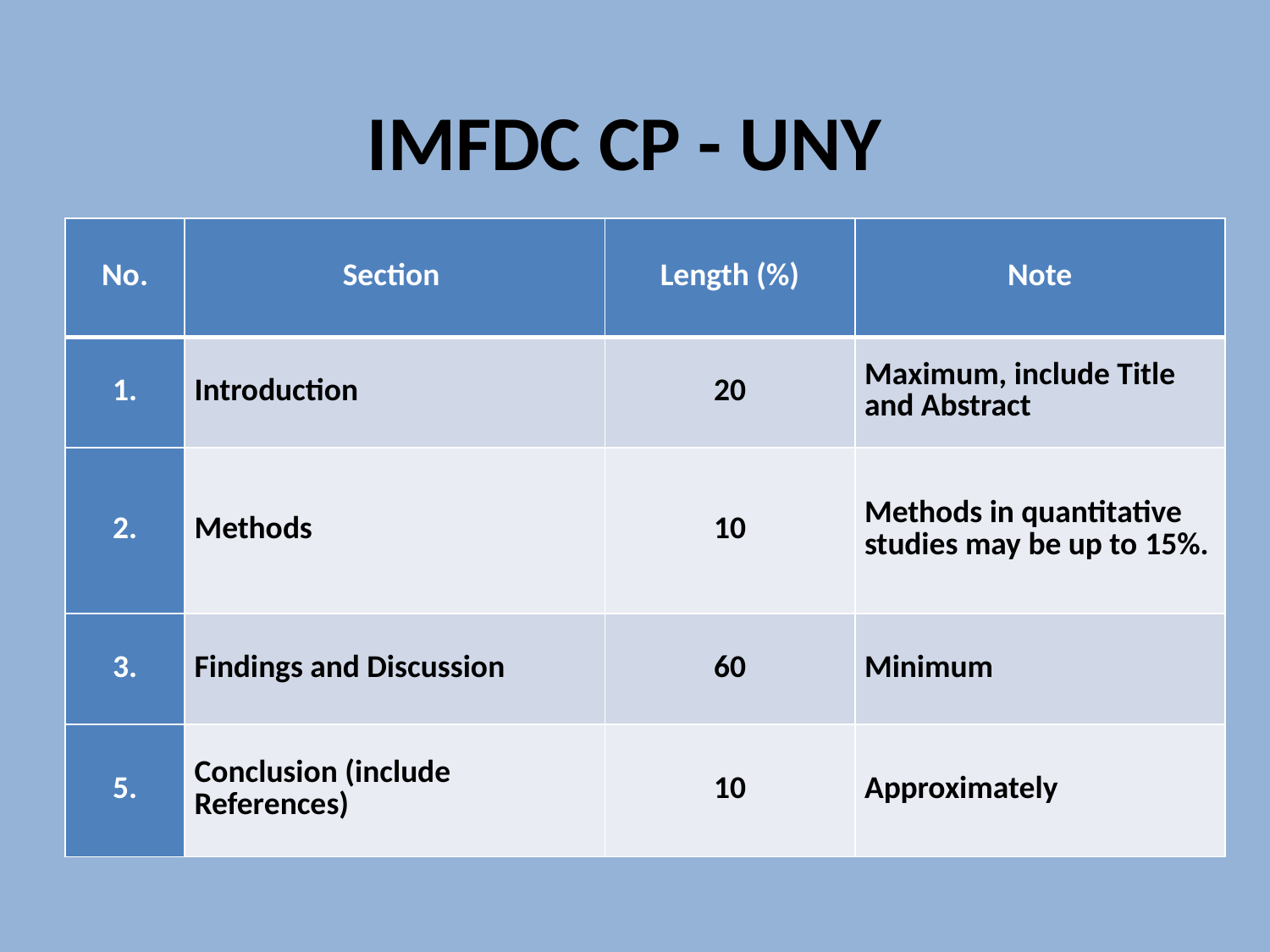

# IMFDC CP - UNY
| No. | Section | Length (%) | Note |
| --- | --- | --- | --- |
| 1. | Introduction | 20 | Maximum, include Title and Abstract |
| 2. | Methods | 10 | Methods in quantitative studies may be up to 15%. |
| 3. | Findings and Discussion | 60 | Minimum |
| 5. | Conclusion (include References) | 10 | Approximately |